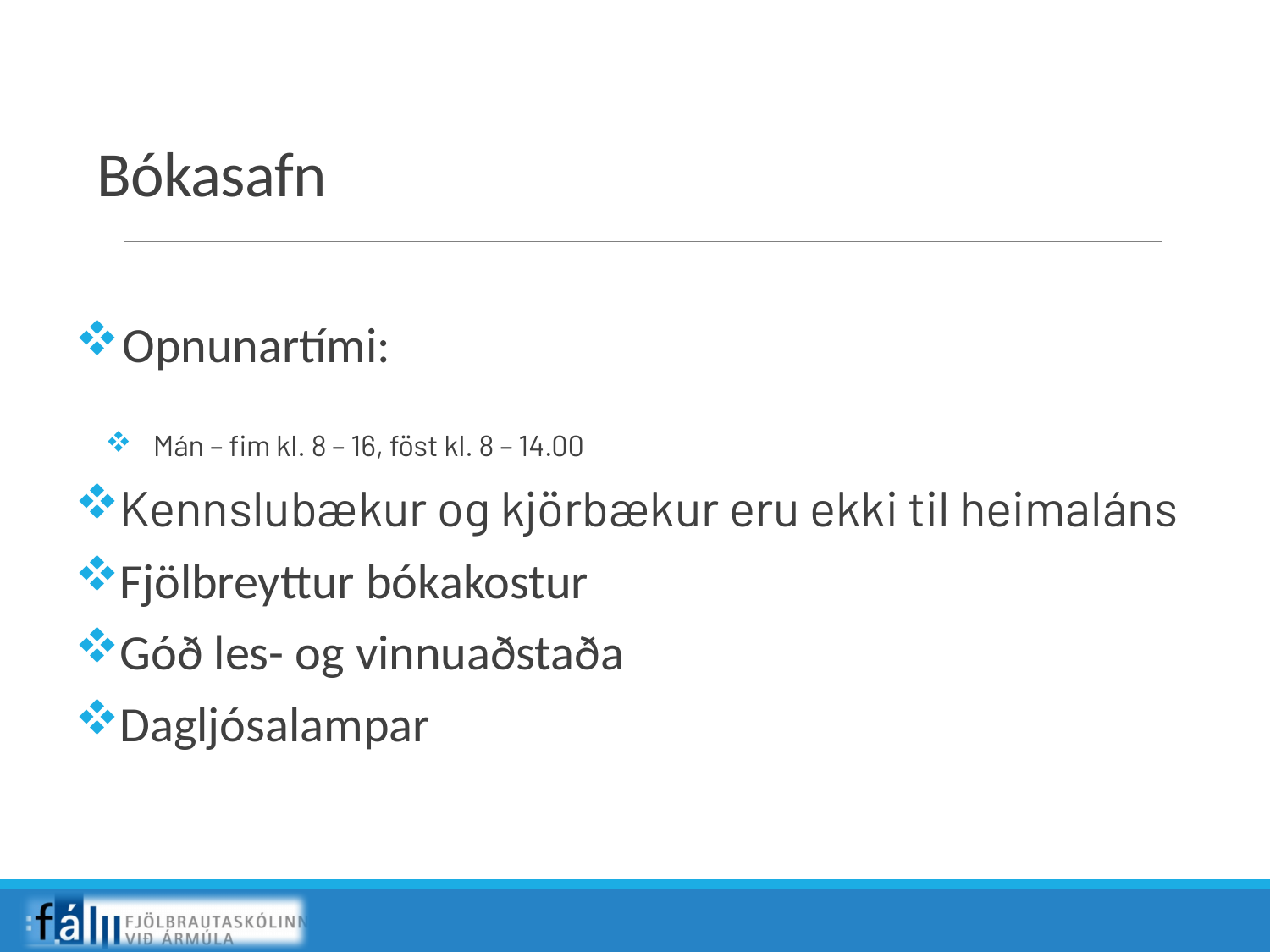

# Bókasafn

Opnunartími:
Mán – fim kl. 8 – 16, föst kl. 8 – 14.00
Kennslu­bækur og kjörbækur eru ekki til heimaláns
Fjölbreyttur bókakostur
Góð les- og vinnuaðstaða
Dagljósalampar